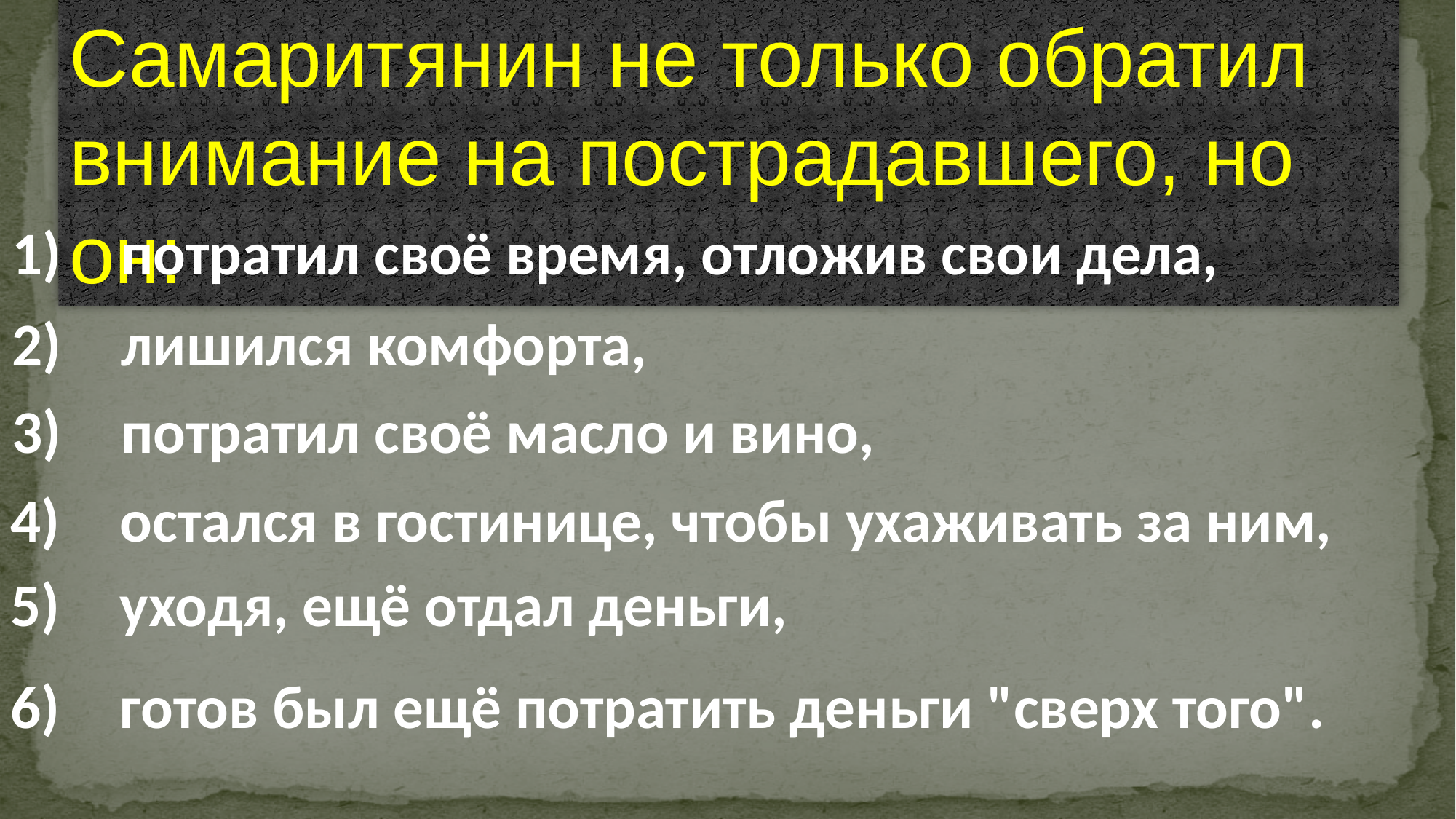

Самаритянин не только обратил внимание на пострадавшего, но он:
1)	потратил своё время, отложив свои дела,
2)	лишился комфорта,
3)	потратил своё масло и вино,
4)	остался в гостинице, чтобы ухаживать за ним,
5)	уходя, ещё отдал деньги,
6)	готов был ещё потратить деньги "сверх того".